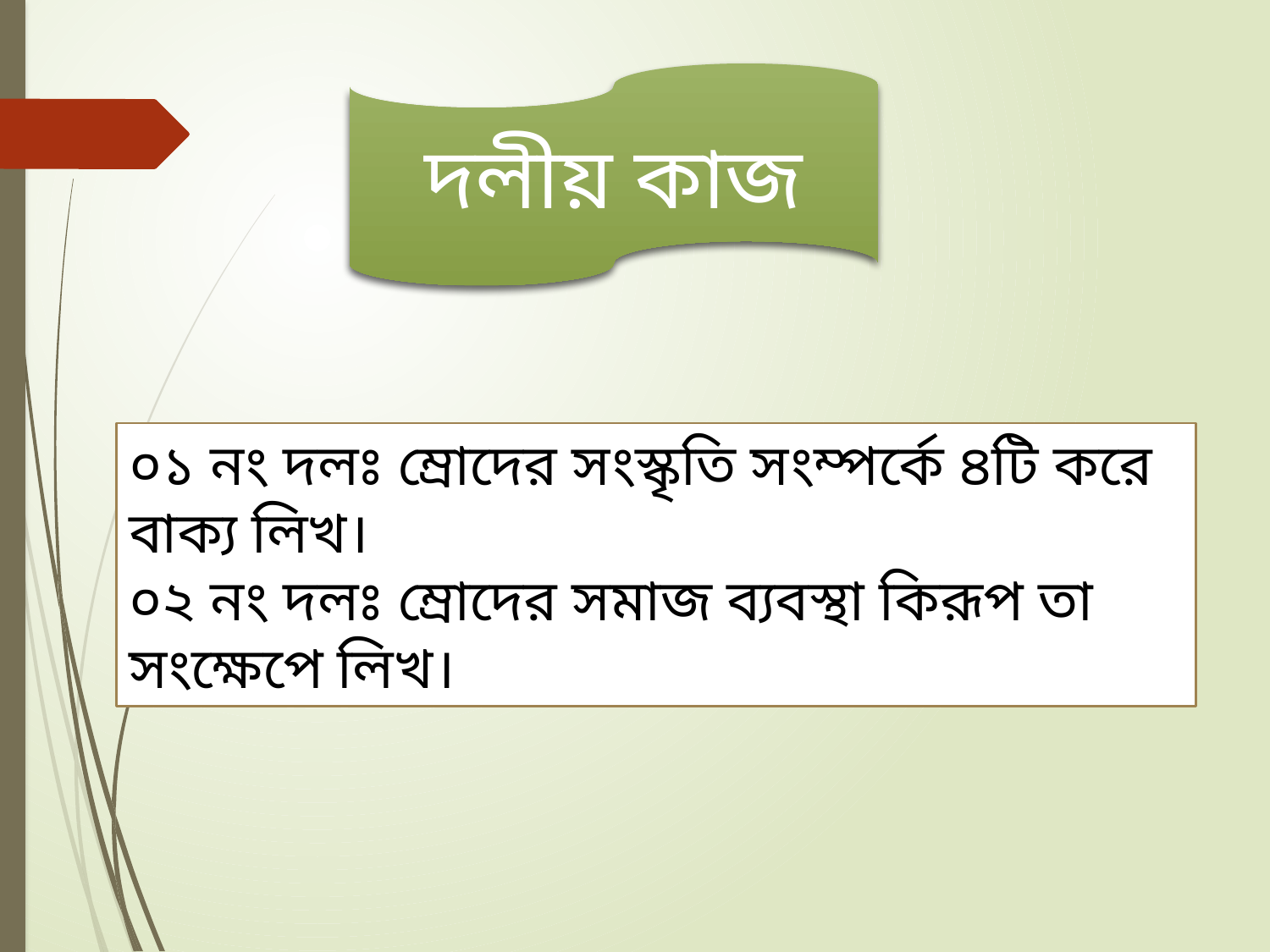

দলীয় কাজ
০১ নং দলঃ ম্রোদের সংস্কৃতি সংম্পর্কে ৪টি করে বাক্য লিখ।
০২ নং দলঃ ম্রোদের সমাজ ব্যবস্থা কিরূপ তা সংক্ষেপে লিখ।